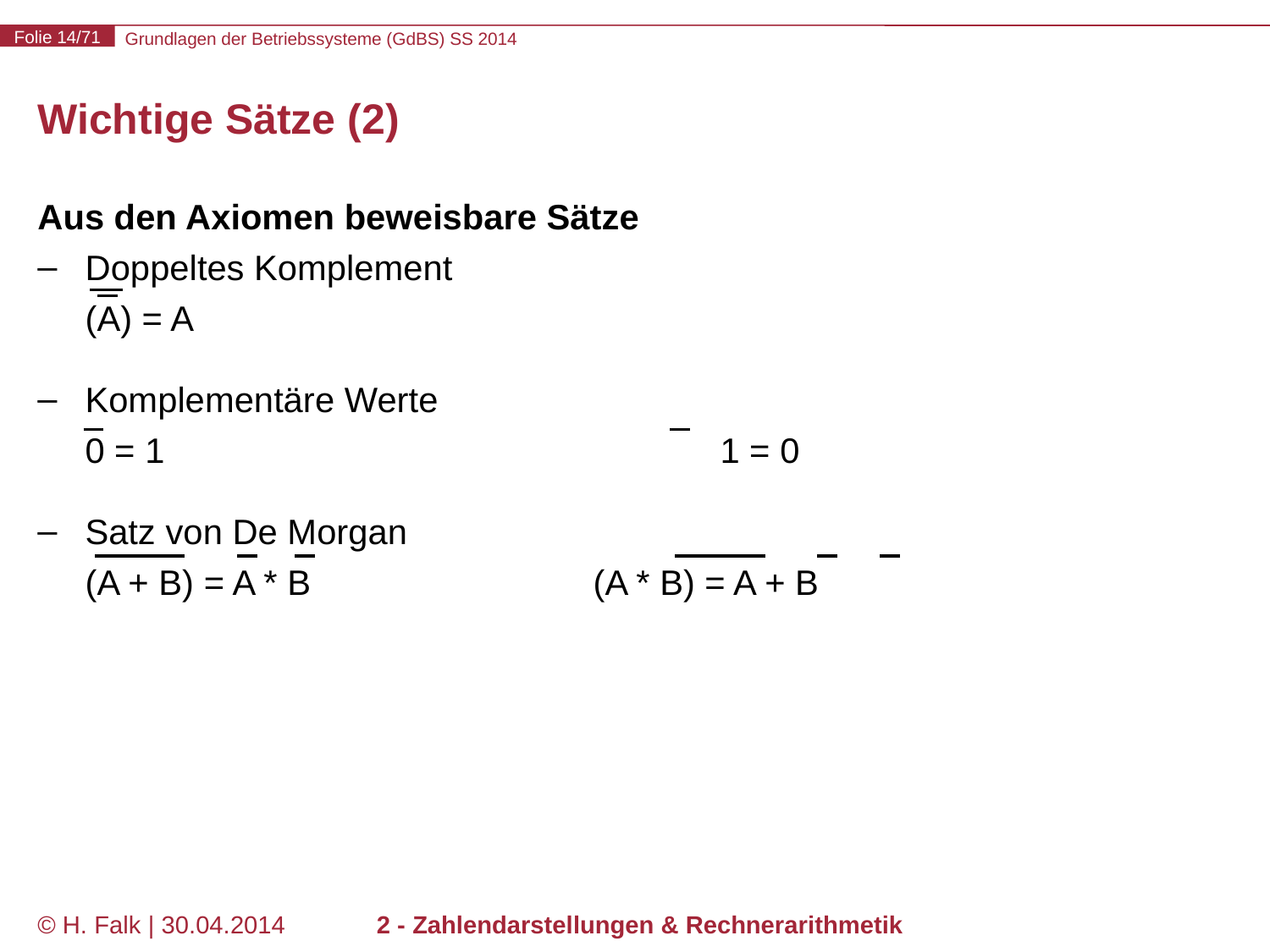

# Wichtige Sätze (2)
Aus den Axiomen beweisbare Sätze
Doppeltes Komplement
(A) = A

Komplementäre Werte
0 = 1					1 = 0

Satz von De Morgan
(A + B) = A * B			(A * B) = A + B
© H. Falk | 30.04.2014
2 - Zahlendarstellungen & Rechnerarithmetik